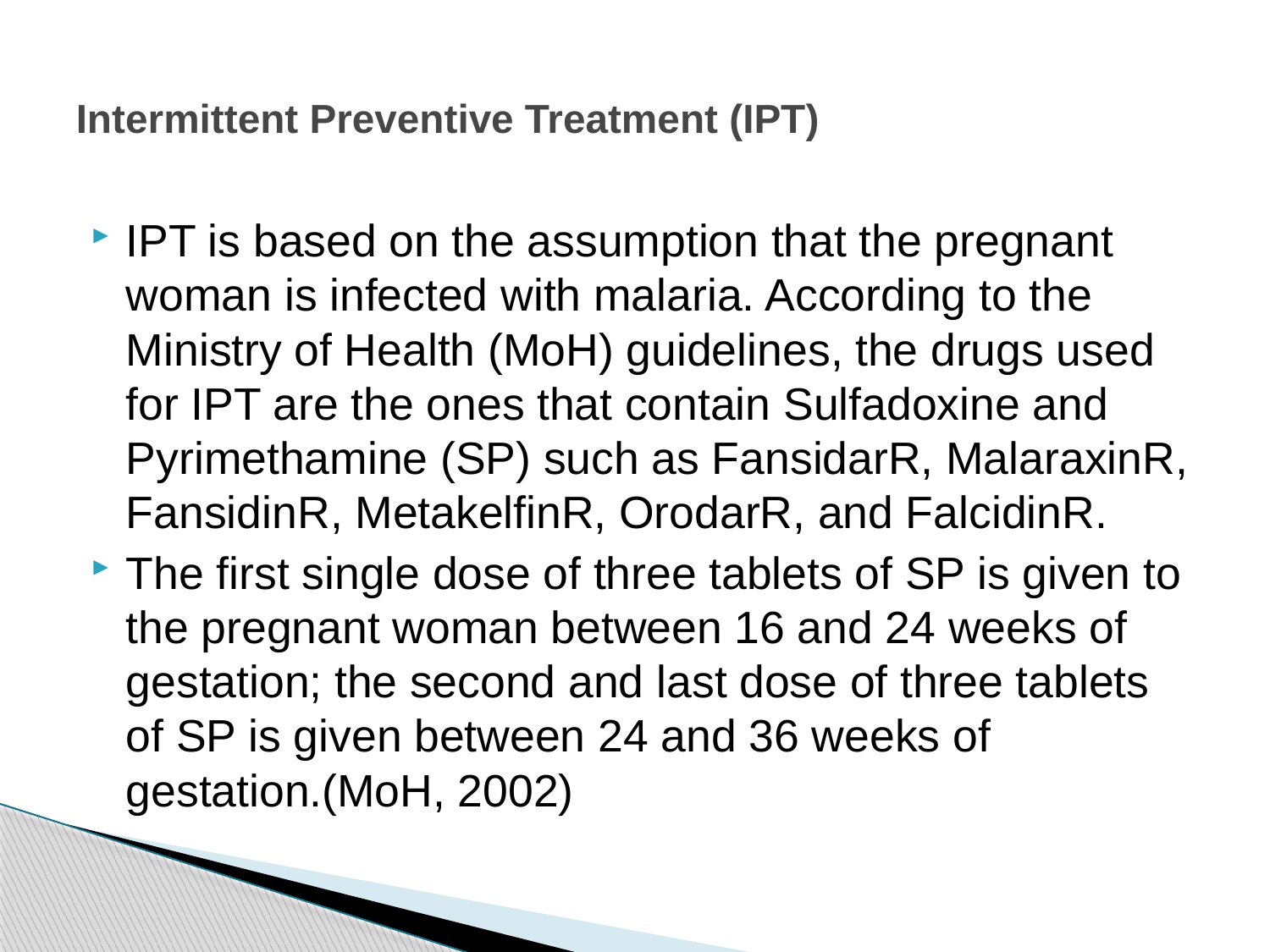

# Intermittent Preventive Treatment (IPT)
IPT is based on the assumption that the pregnant woman is infected with malaria. According to the Ministry of Health (MoH) guidelines, the drugs used for IPT are the ones that contain Sulfadoxine and Pyrimethamine (SP) such as FansidarR, MalaraxinR, FansidinR, MetakelfinR, OrodarR, and FalcidinR.
The first single dose of three tablets of SP is given to the pregnant woman between 16 and 24 weeks of gestation; the second and last dose of three tablets of SP is given between 24 and 36 weeks of gestation.(MoH, 2002)